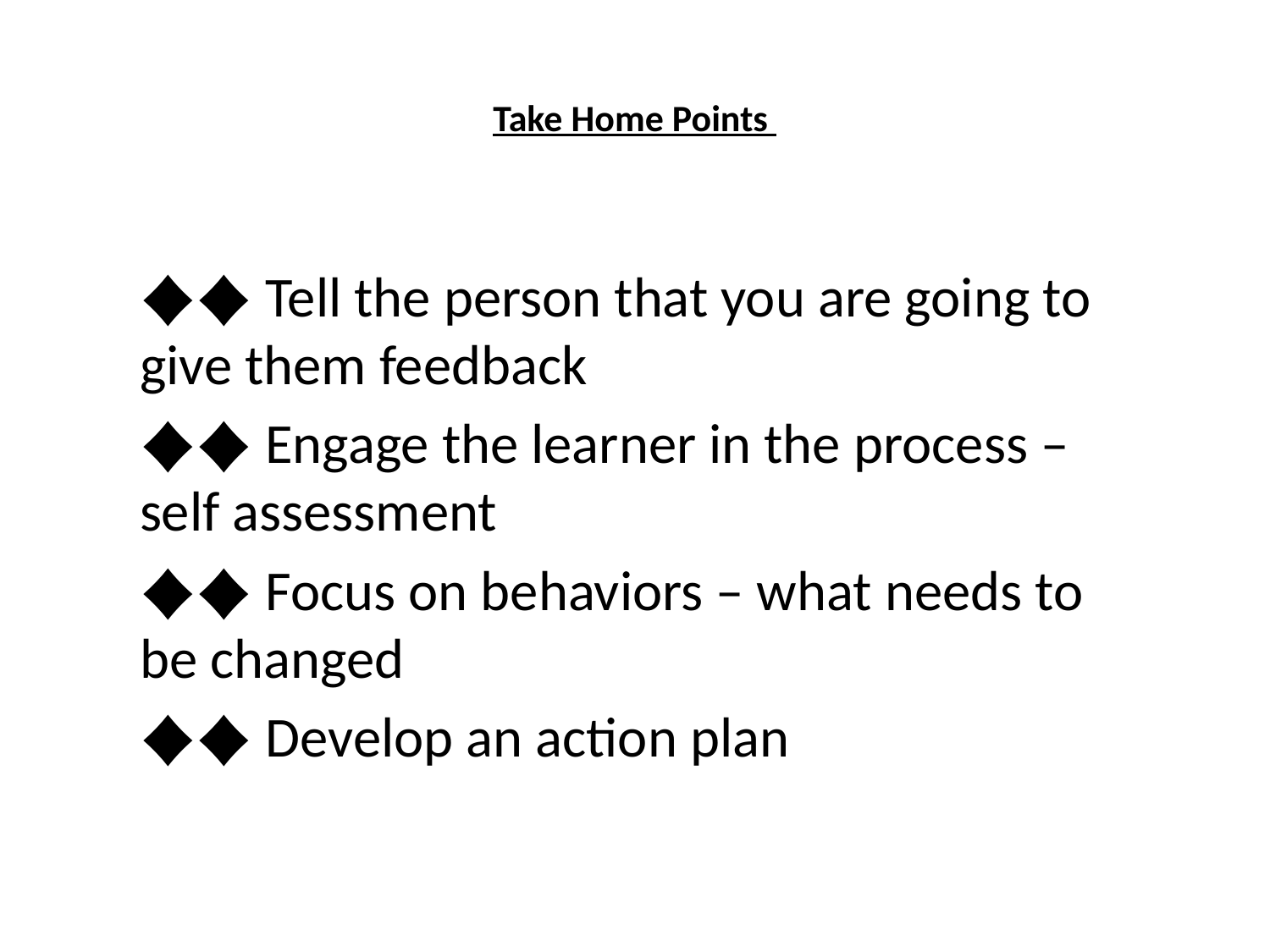

# Take Home Points
♦♦ Tell the person that you are going to give them feedback
♦♦ Engage the learner in the process – self assessment
♦♦ Focus on behaviors – what needs to be changed
♦♦ Develop an action plan